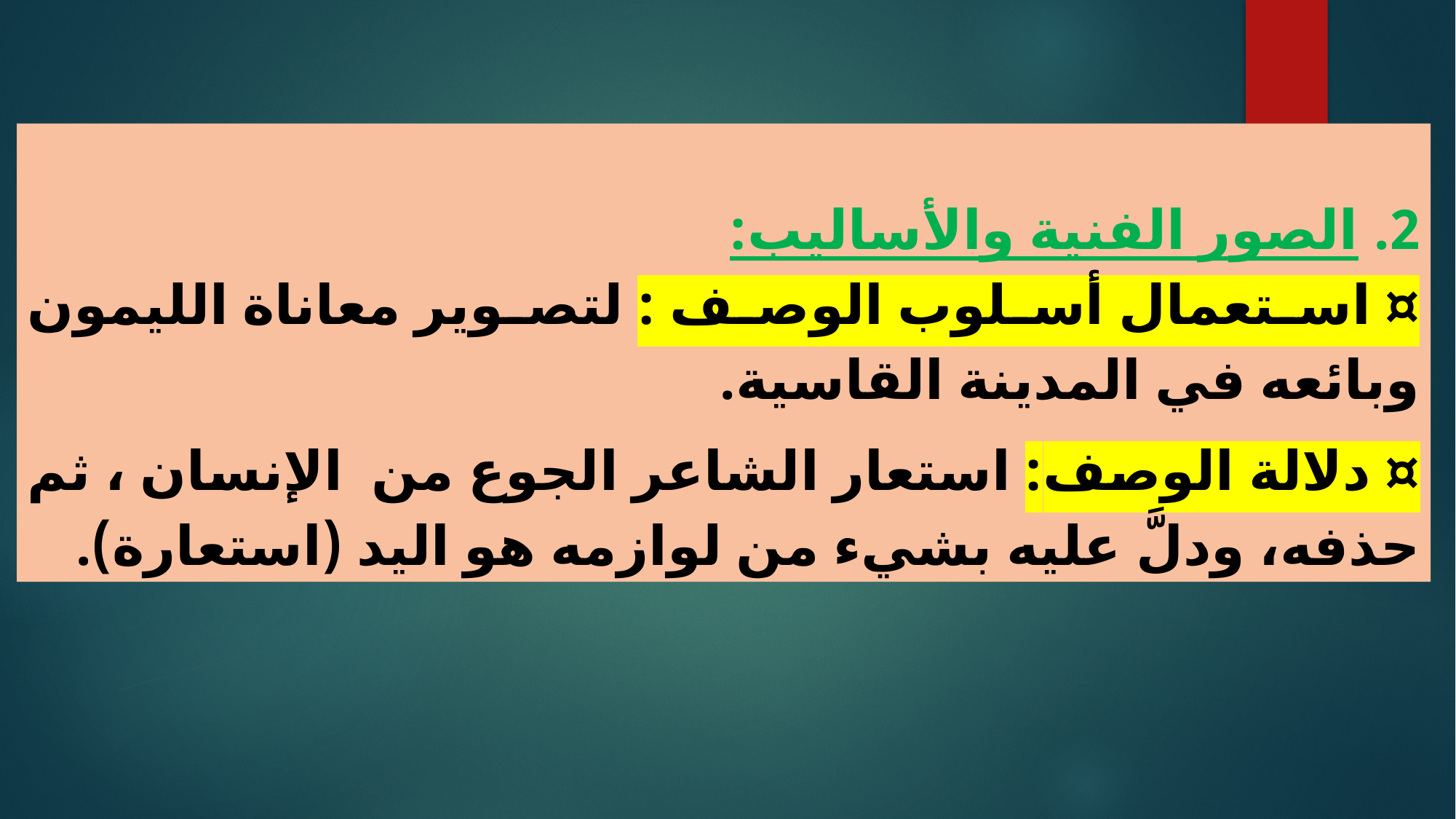

الصور الفنية والأساليب:
¤ استعمال أسلوب الوصف : لتصوير معاناة الليمون وبائعه في المدينة القاسية.
¤ دلالة الوصف: استعار الشاعر الجوع من  الإنسان ، ثم حذفه، ودلَّ عليه بشيء من لوازمه هو اليد (استعارة).